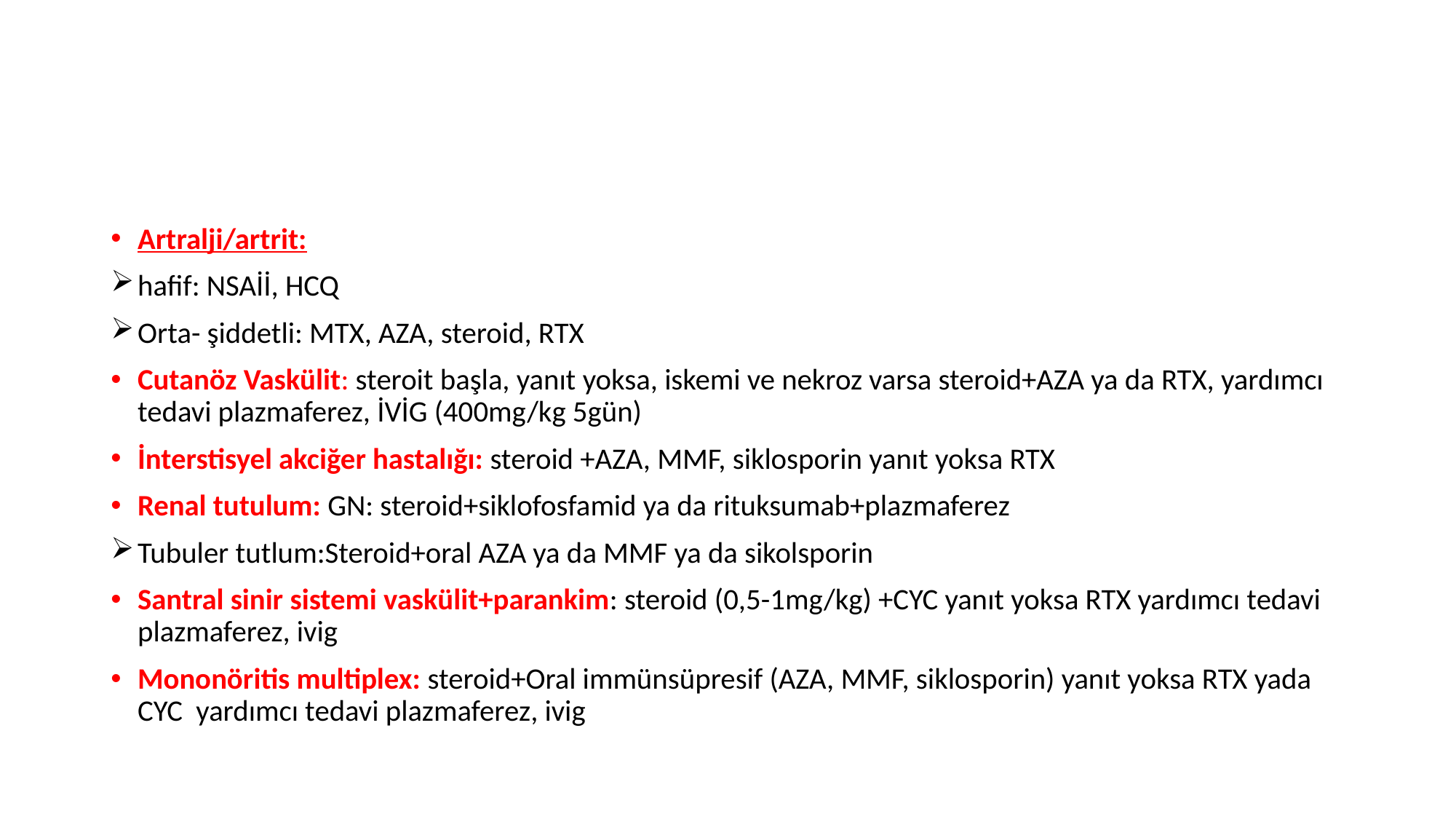

#
Artralji/artrit:
hafif: NSAİİ, HCQ
Orta- şiddetli: MTX, AZA, steroid, RTX
Cutanöz Vaskülit: steroit başla, yanıt yoksa, iskemi ve nekroz varsa steroid+AZA ya da RTX, yardımcı tedavi plazmaferez, İVİG (400mg/kg 5gün)
İnterstisyel akciğer hastalığı: steroid +AZA, MMF, siklosporin yanıt yoksa RTX
Renal tutulum: GN: steroid+siklofosfamid ya da rituksumab+plazmaferez
Tubuler tutlum:Steroid+oral AZA ya da MMF ya da sikolsporin
Santral sinir sistemi vaskülit+parankim: steroid (0,5-1mg/kg) +CYC yanıt yoksa RTX yardımcı tedavi plazmaferez, ivig
Mononöritis multiplex: steroid+Oral immünsüpresif (AZA, MMF, siklosporin) yanıt yoksa RTX yada CYC  yardımcı tedavi plazmaferez, ivig